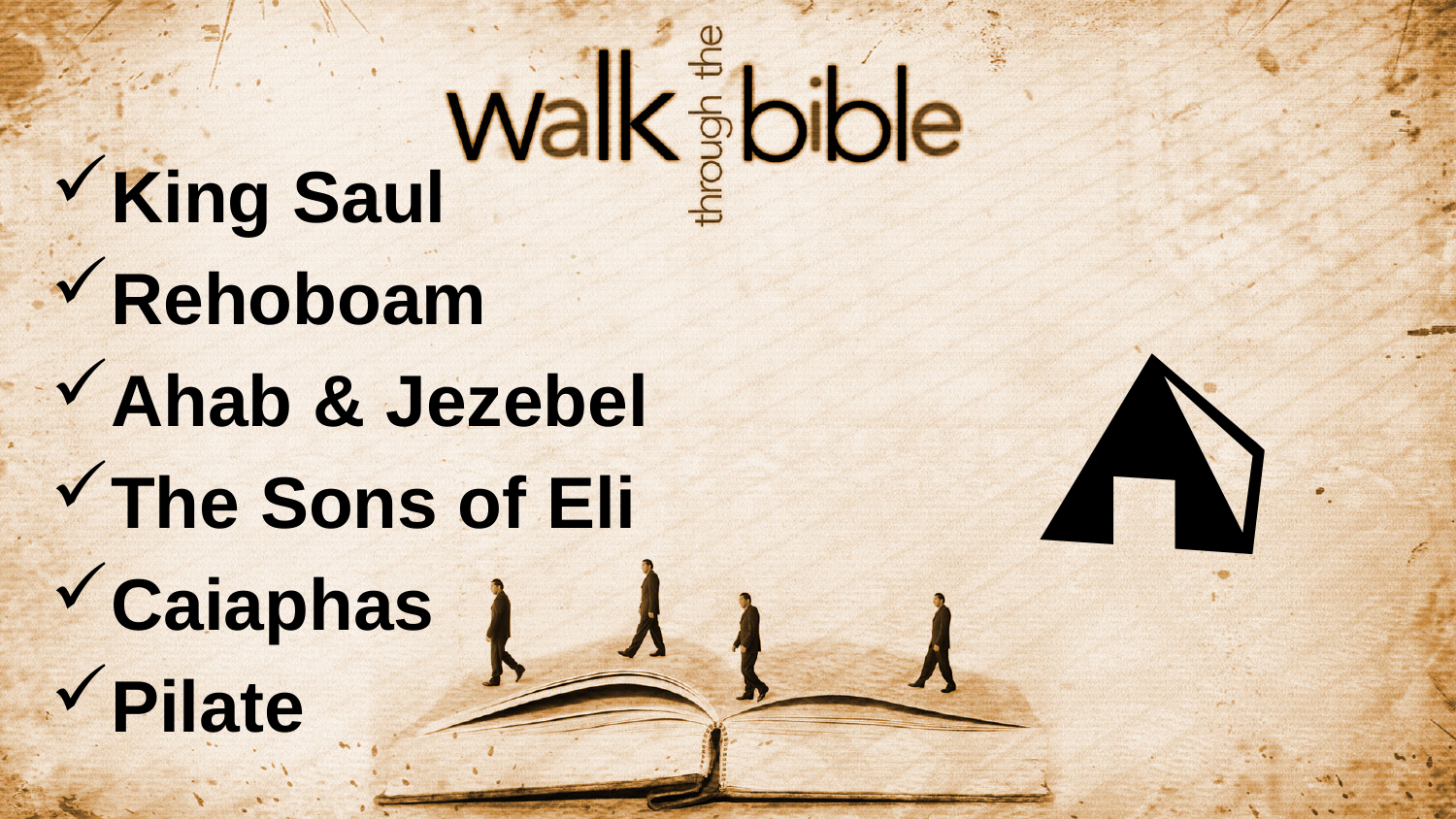

King Saul
Rehoboam
Ahab & Jezebel
The Sons of Eli
Caiaphas
Pilate

# ⛺️